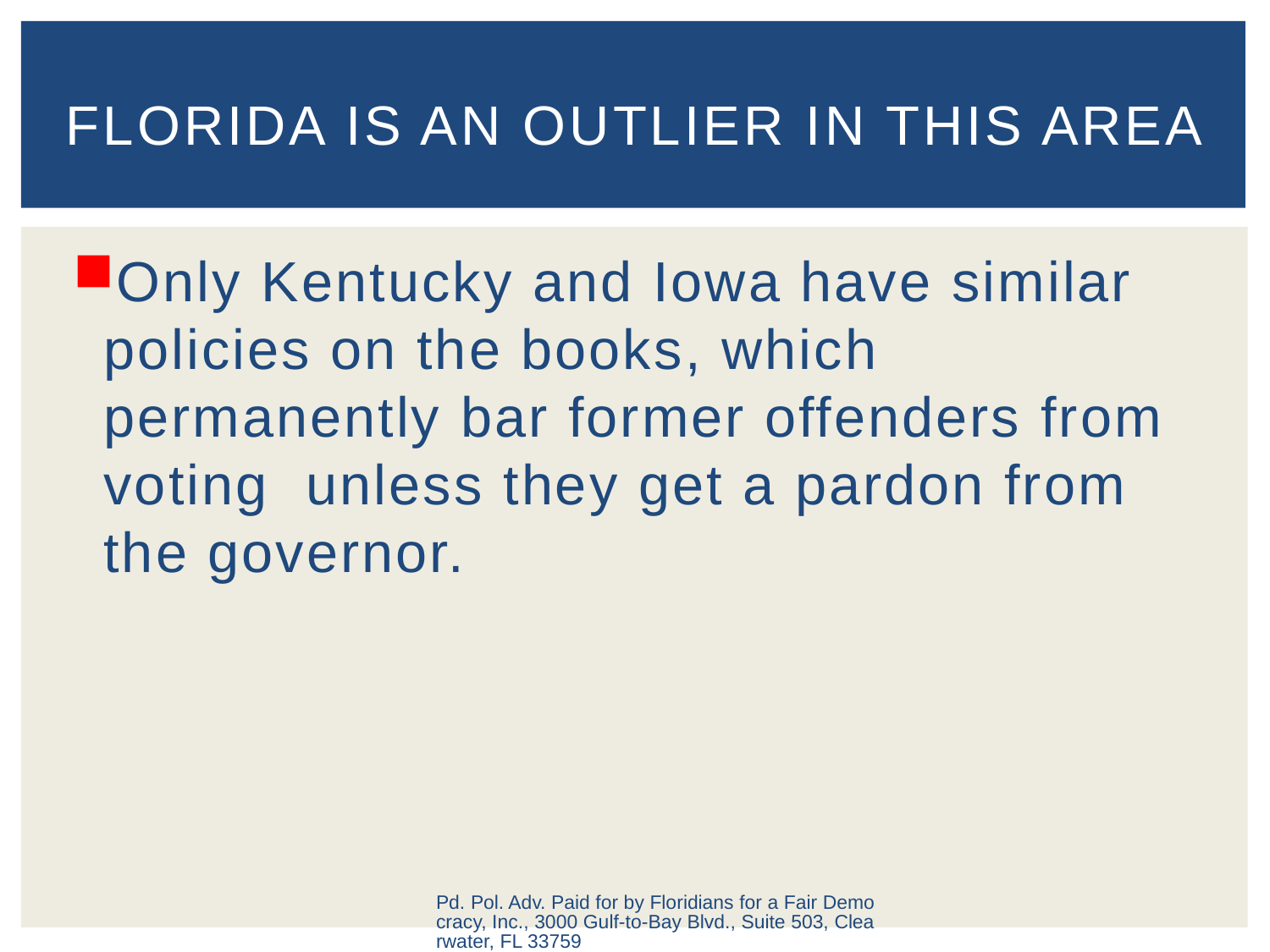

# Florida is an Outlier in this Area
Only Kentucky and Iowa have similar policies on the books, which permanently bar former offenders from voting  unless they get a pardon from the governor.

Pd. Pol. Adv. Paid for by Floridians for a Fair Democracy, Inc., 3000 Gulf-to-Bay Blvd., Suite 503, Clearwater, FL 33759